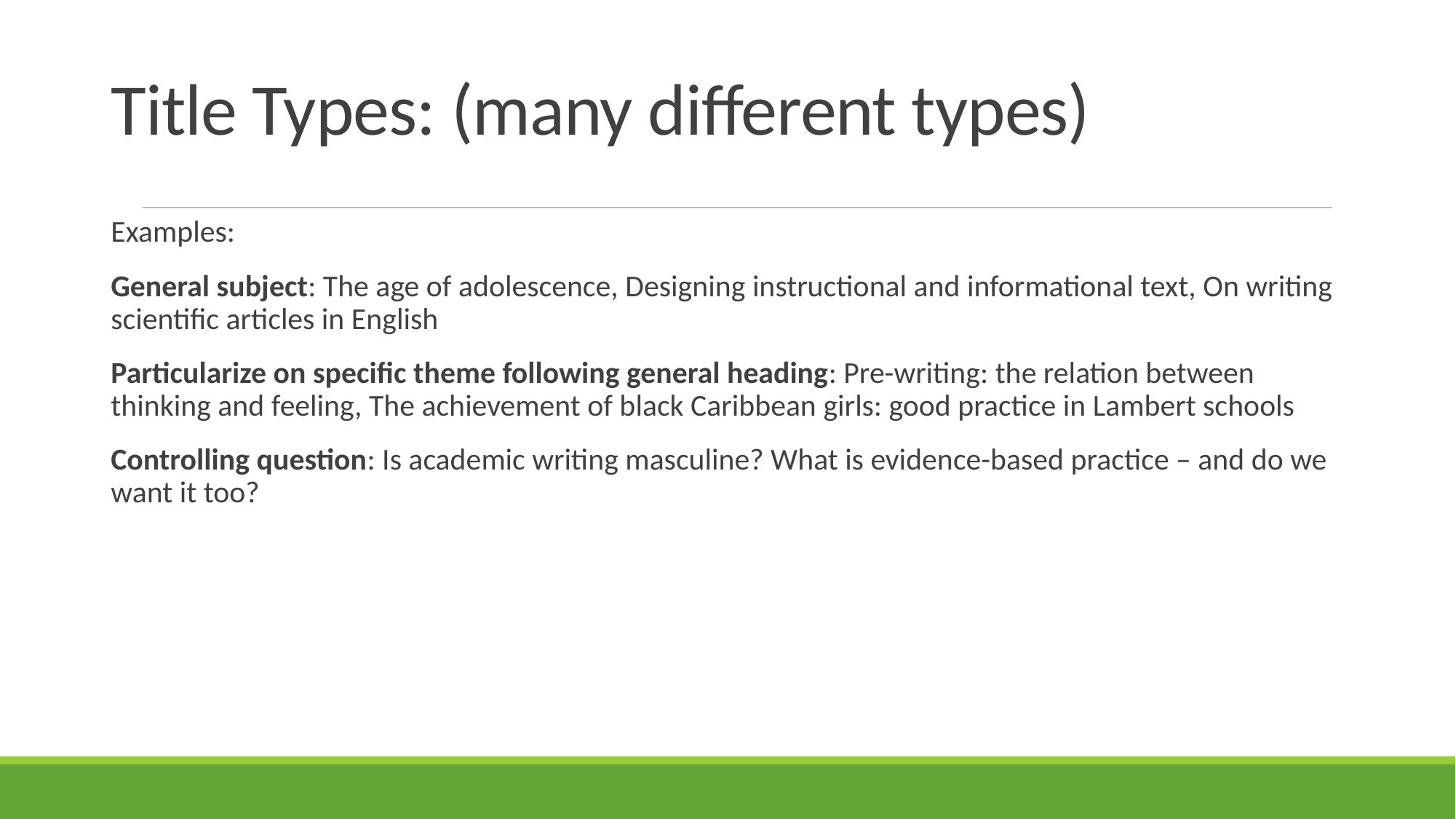

# Title Types: (many different types)
Examples:
General subject: The age of adolescence, Designing instructional and informational text, On writing scientific articles in English
Particularize on specific theme following general heading: Pre-writing: the relation between thinking and feeling, The achievement of black Caribbean girls: good practice in Lambert schools
Controlling question: Is academic writing masculine? What is evidence-based practice – and do we want it too?